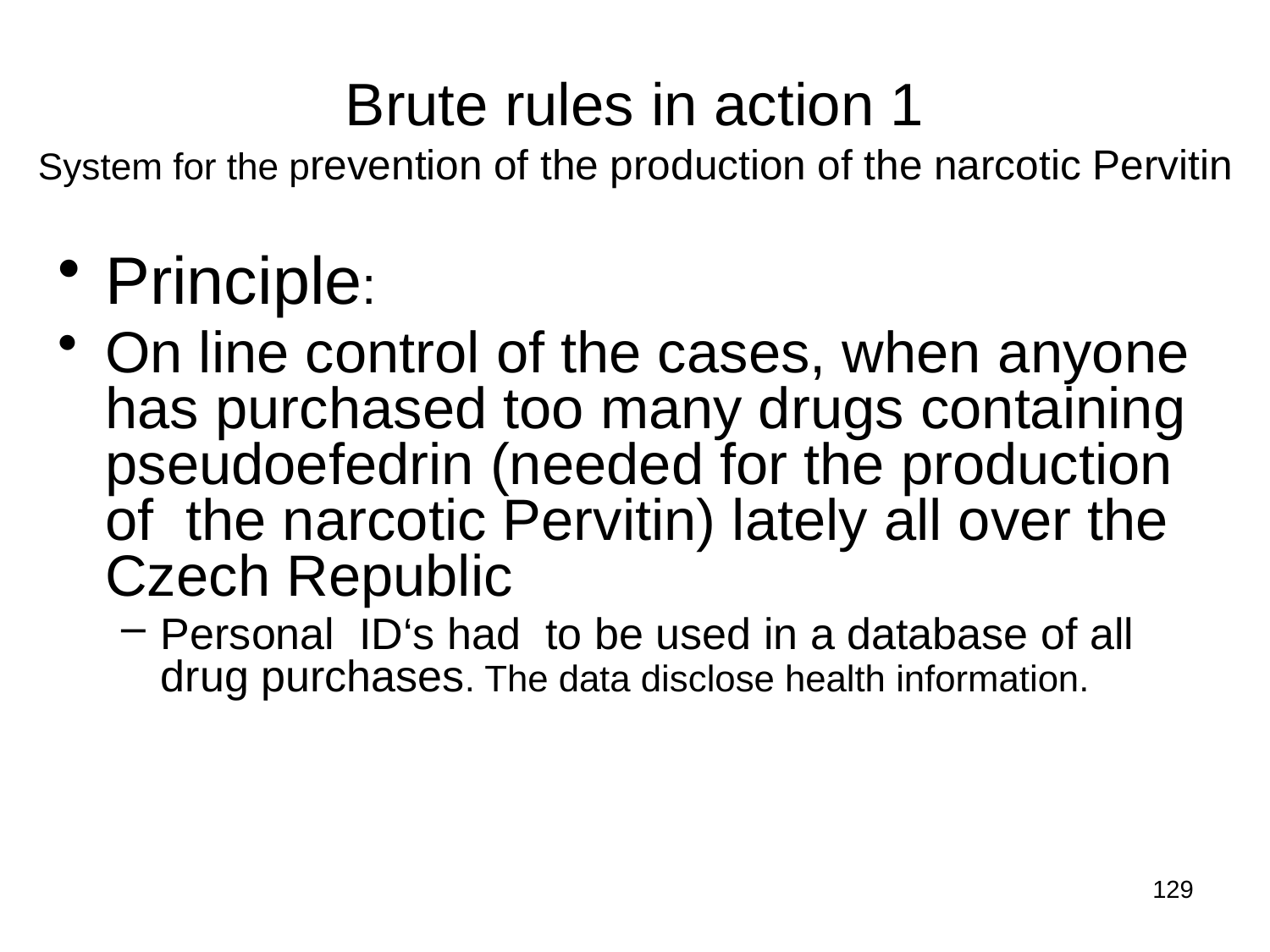

Brute rules in action 1
System for the prevention of the production of the narcotic Pervitin
Principle:
On line control of the cases, when anyone has purchased too many drugs containing pseudoefedrin (needed for the production of  the narcotic Pervitin) lately all over the Czech Republic
Personal  ID‘s had  to be used in a database of all drug purchases. The data disclose health information.
129